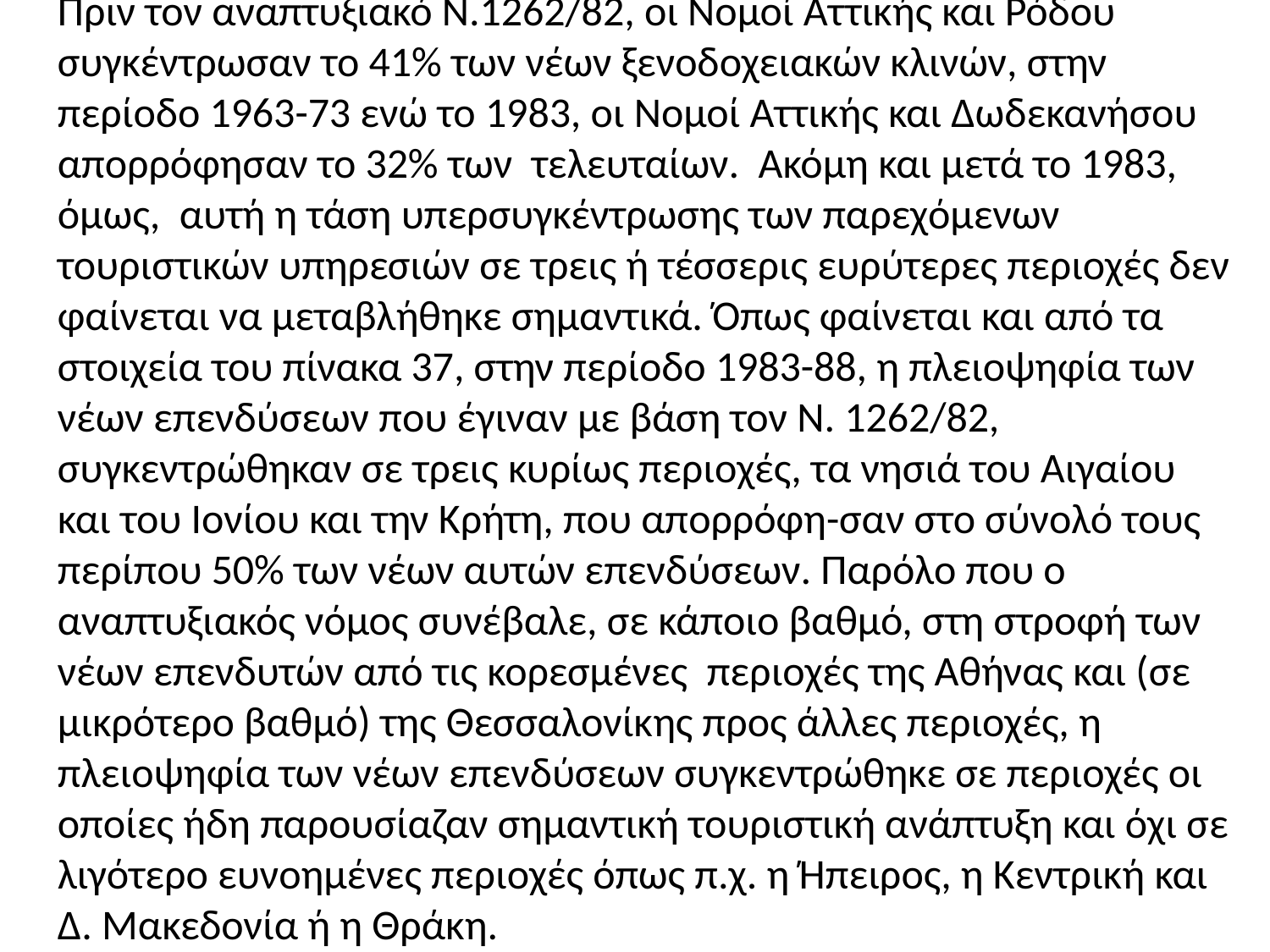

Πριν τον αναπτυξιακό Ν.1262/82, οι Νομοί Αττικής και Ρόδου συγκέντρωσαν το 41% των νέων ξενοδοχειακών κλινών, στην περίοδο 1963-73 ενώ το 1983, οι Νομοί Αττικής και Δωδεκανήσου απορρόφησαν το 32% των  τελευταίων.  Ακόμη και μετά το 1983, όμως,  αυτή η τάση υπερσυγκέντρωσης των παρεχόμενων τουριστικών υπηρεσιών σε τρεις ή τέσσερις ευρύτερες περιοχές δεν φαίνεται να μεταβλήθηκε σημαντικά. Όπως φαίνεται και από τα στοιχεία του πίνακα 37, στην περίοδο 1983-88, η πλειοψηφία των νέων επενδύσεων που έγιναν με βάση τον Ν. 1262/82, συγκεντρώθηκαν σε τρεις κυρίως περιοχές, τα νησιά του Αιγαίου και του Ιονίου και την Κρήτη, που απορρόφη-σαν στο σύνολό τους περίπου 50% των νέων αυτών επενδύσεων. Παρόλο που ο αναπτυξιακός νόμος συνέβαλε, σε κάποιο βαθμό, στη στροφή των νέων επενδυτών από τις κορεσμένες  περιοχές της Αθήνας και (σε μικρότερο βαθμό) της Θεσσαλονίκης προς άλλες περιοχές, η πλειοψηφία των νέων επενδύσεων συγκεντρώθηκε σε περιοχές οι οποίες ήδη παρουσίαζαν σημαντική τουριστική ανάπτυξη και όχι σε λιγότερο ευνοημένες περιοχές όπως π.χ. η Ήπειρος, η Κεντρική και Δ. Μακεδονία ή η Θράκη.